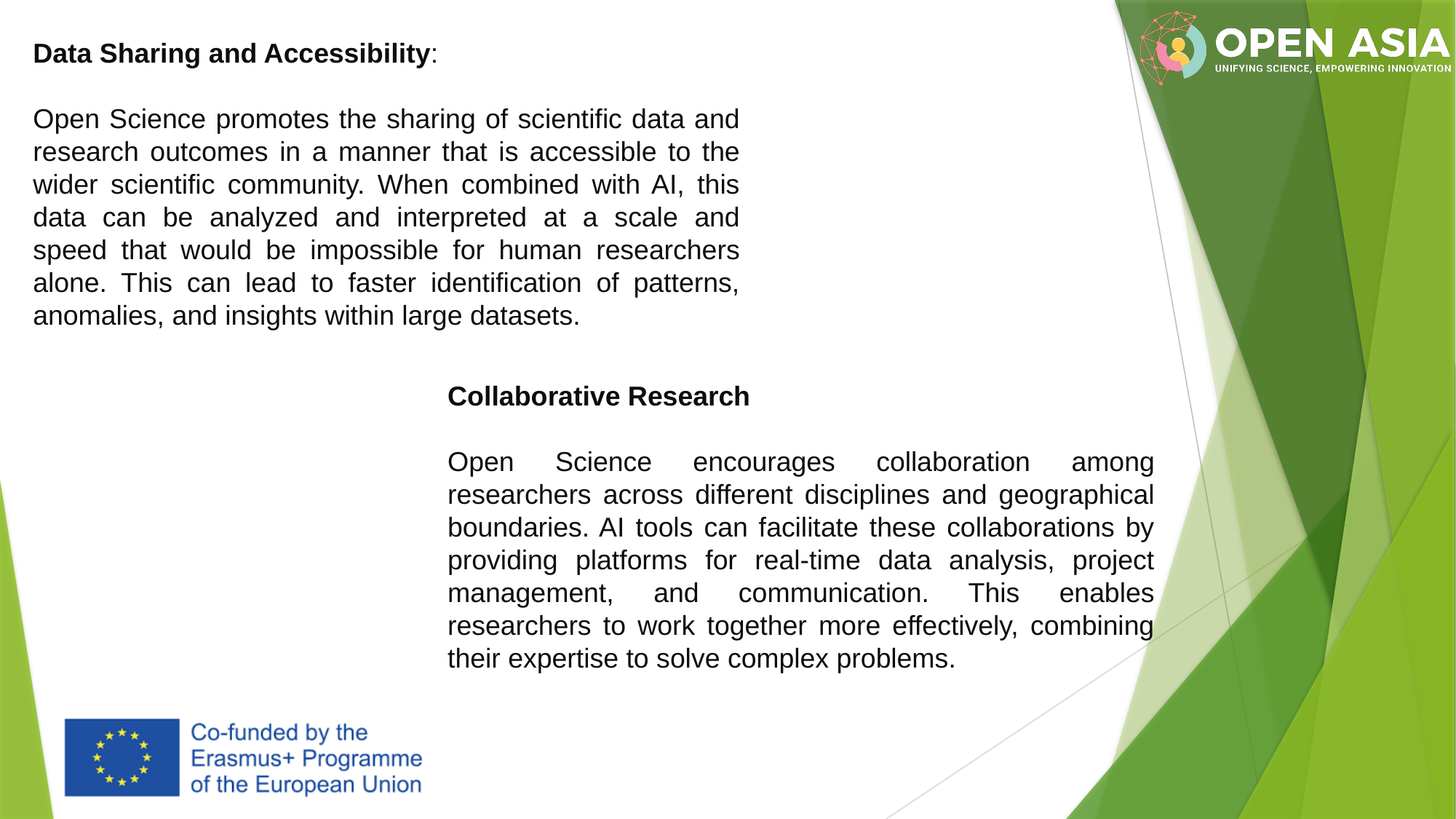

Data Sharing and Accessibility:

Open Science promotes the sharing of scientific data and research outcomes in a manner that is accessible to the wider scientific community. When combined with AI, this data can be analyzed and interpreted at a scale and speed that would be impossible for human researchers alone. This can lead to faster identification of patterns, anomalies, and insights within large datasets.
Collaborative Research

Open Science encourages collaboration among researchers across different disciplines and geographical boundaries. AI tools can facilitate these collaborations by providing platforms for real-time data analysis, project management, and communication. This enables researchers to work together more effectively, combining their expertise to solve complex problems.